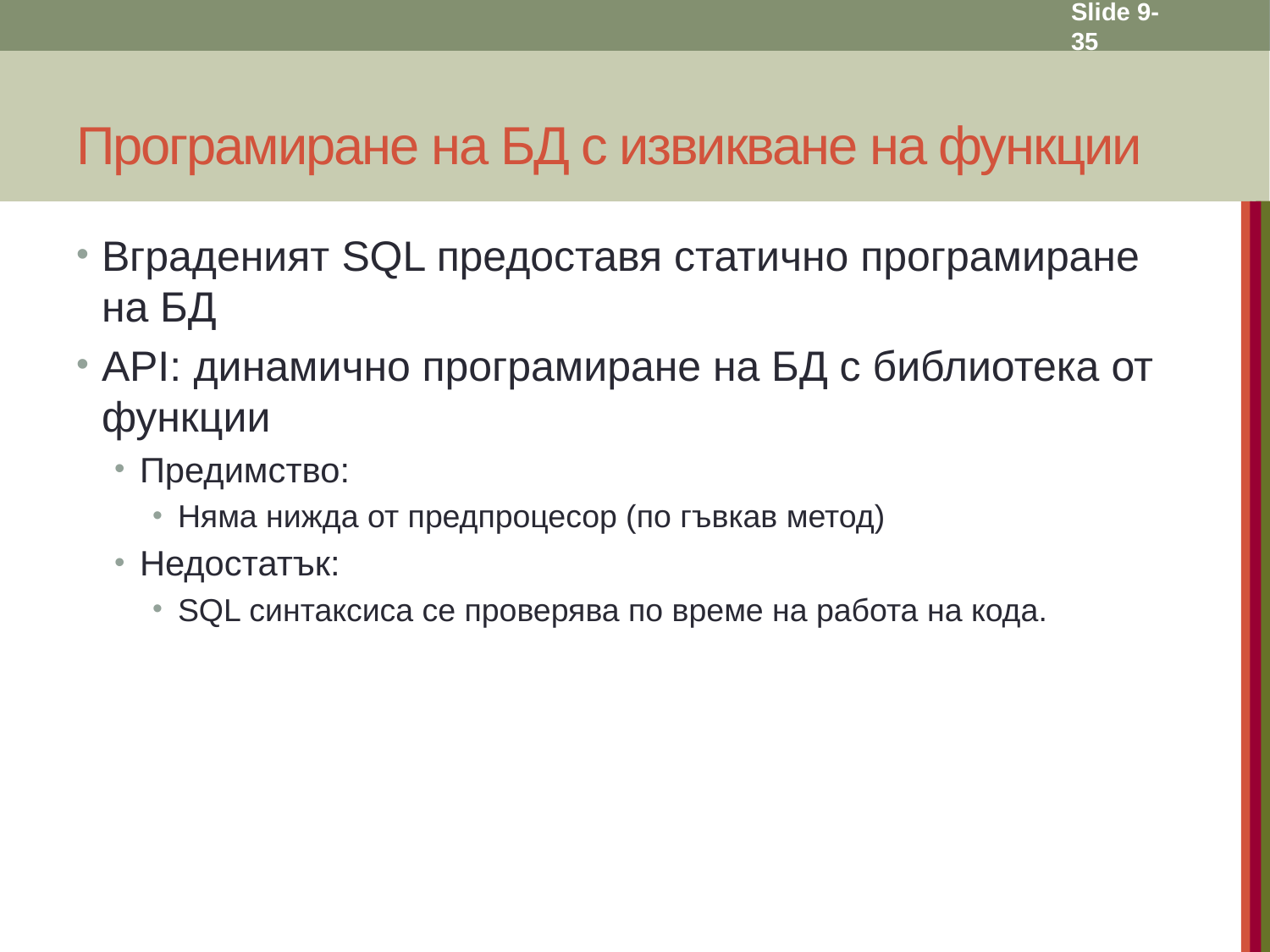

Slide 9- 35
# Програмиране на БД с извикване на функции
Вграденият SQL предоставя статично програмиране на БД
API: динамично програмиране на БД с библиотека от функции
Предимство:
Няма нижда от предпроцесор (по гъвкав метод)
Недостатък:
SQL синтаксиса се проверява по време на работа на кода.